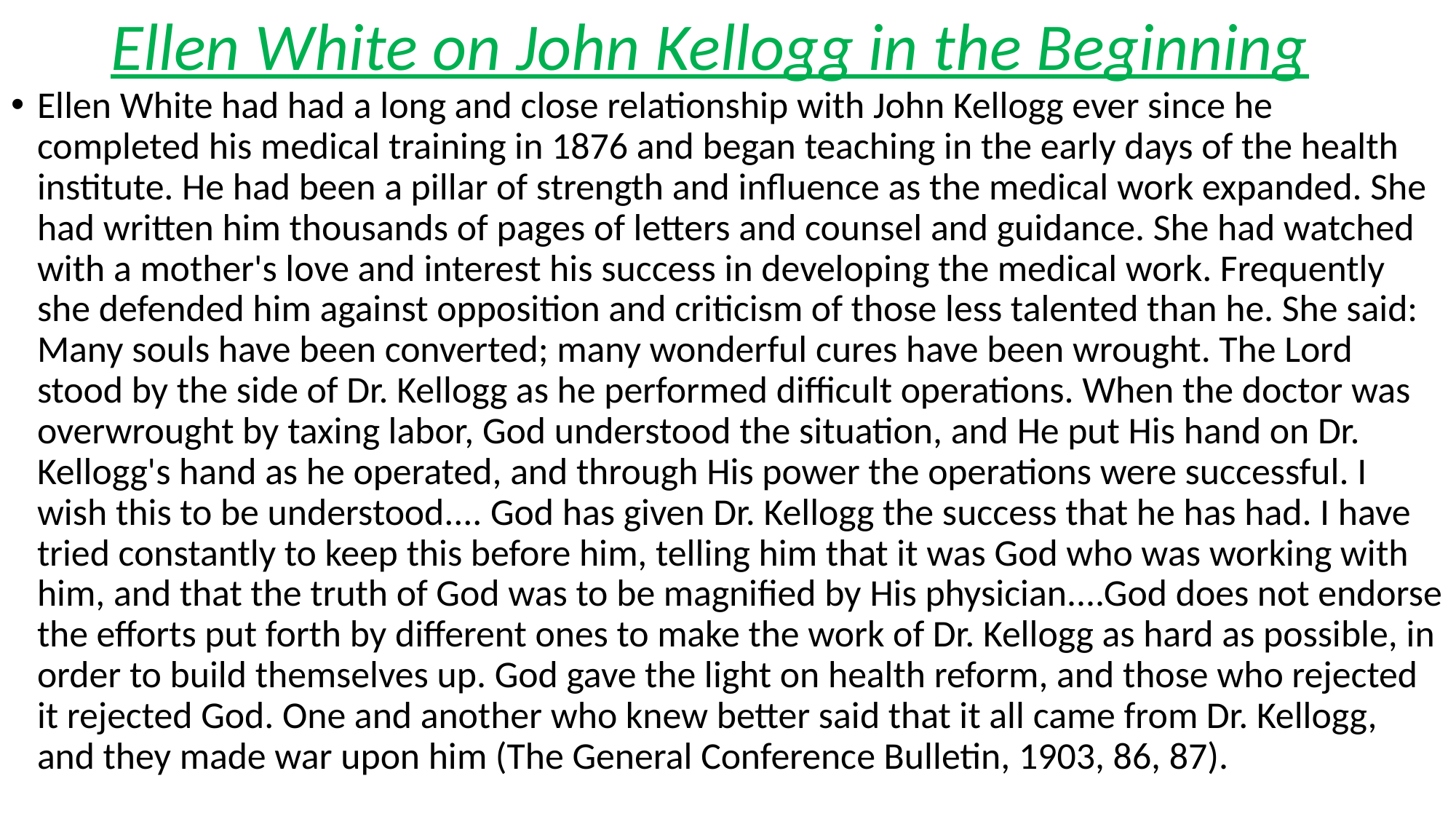

# Ellen White on John Kellogg in the Beginning
Ellen White had had a long and close relationship with John Kellogg ever since he completed his medical training in 1876 and began teaching in the early days of the health institute. He had been a pillar of strength and influence as the medical work expanded. She had written him thousands of pages of letters and counsel and guidance. She had watched with a mother's love and interest his success in developing the medical work. Frequently she defended him against opposition and criticism of those less talented than he. She said: Many souls have been converted; many wonderful cures have been wrought. The Lord stood by the side of Dr. Kellogg as he performed difficult operations. When the doctor was overwrought by taxing labor, God understood the situation, and He put His hand on Dr. Kellogg's hand as he operated, and through His power the operations were successful. I wish this to be understood.... God has given Dr. Kellogg the success that he has had. I have tried constantly to keep this before him, telling him that it was God who was working with him, and that the truth of God was to be magnified by His physician....God does not endorse the efforts put forth by different ones to make the work of Dr. Kellogg as hard as possible, in order to build themselves up. God gave the light on health reform, and those who rejected it rejected God. One and another who knew better said that it all came from Dr. Kellogg, and they made war upon him (The General Conference Bulletin, 1903, 86, 87).